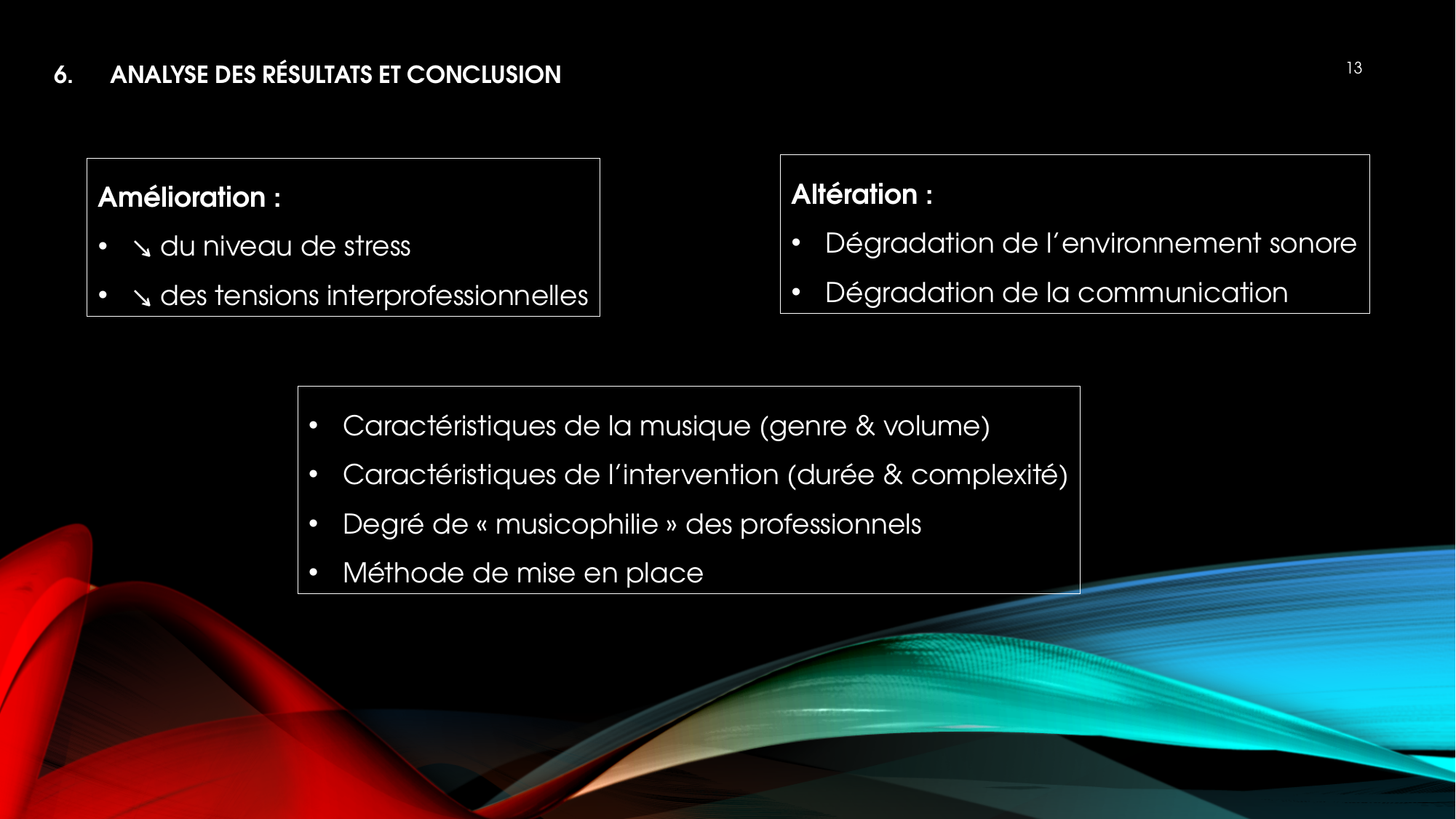

# Analyse des résultats et Conclusion
13
Amélioration :
↘ du niveau de stress
↘ des tensions interprofessionnelles
Altération :
Dégradation de l’environnement sonore
Dégradation de la communication
Caractéristiques de la musique (genre & volume)
Caractéristiques de l’intervention (durée & complexité)
Degré de « musicophilie » des professionnels
Méthode de mise en place